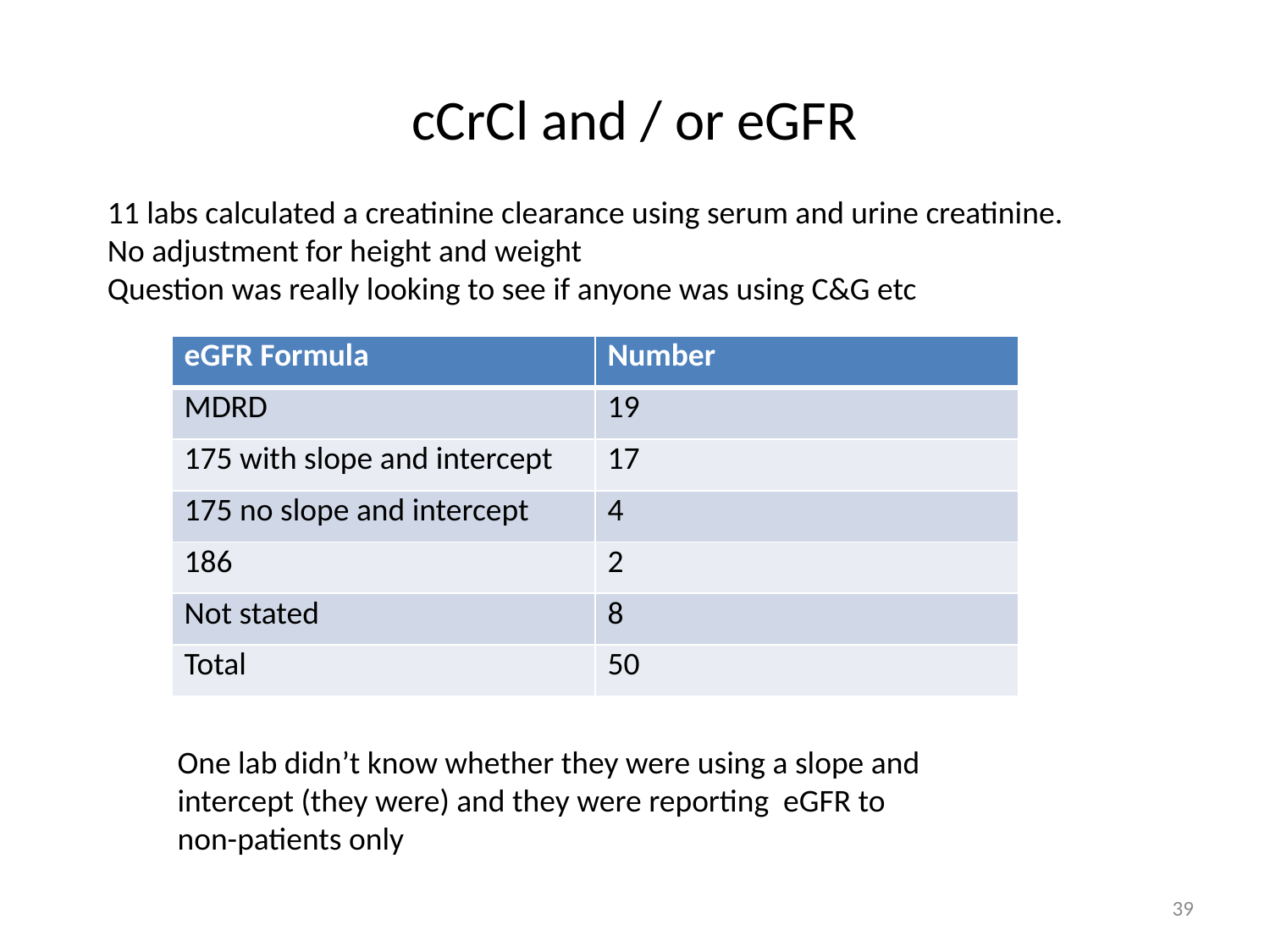

# cCrCl and / or eGFR
11 labs calculated a creatinine clearance using serum and urine creatinine.
No adjustment for height and weight
Question was really looking to see if anyone was using C&G etc
| eGFR Formula | Number |
| --- | --- |
| MDRD | 19 |
| 175 with slope and intercept | 17 |
| 175 no slope and intercept | 4 |
| 186 | 2 |
| Not stated | 8 |
| Total | 50 |
One lab didn’t know whether they were using a slope and intercept (they were) and they were reporting  eGFR to non-patients only
39